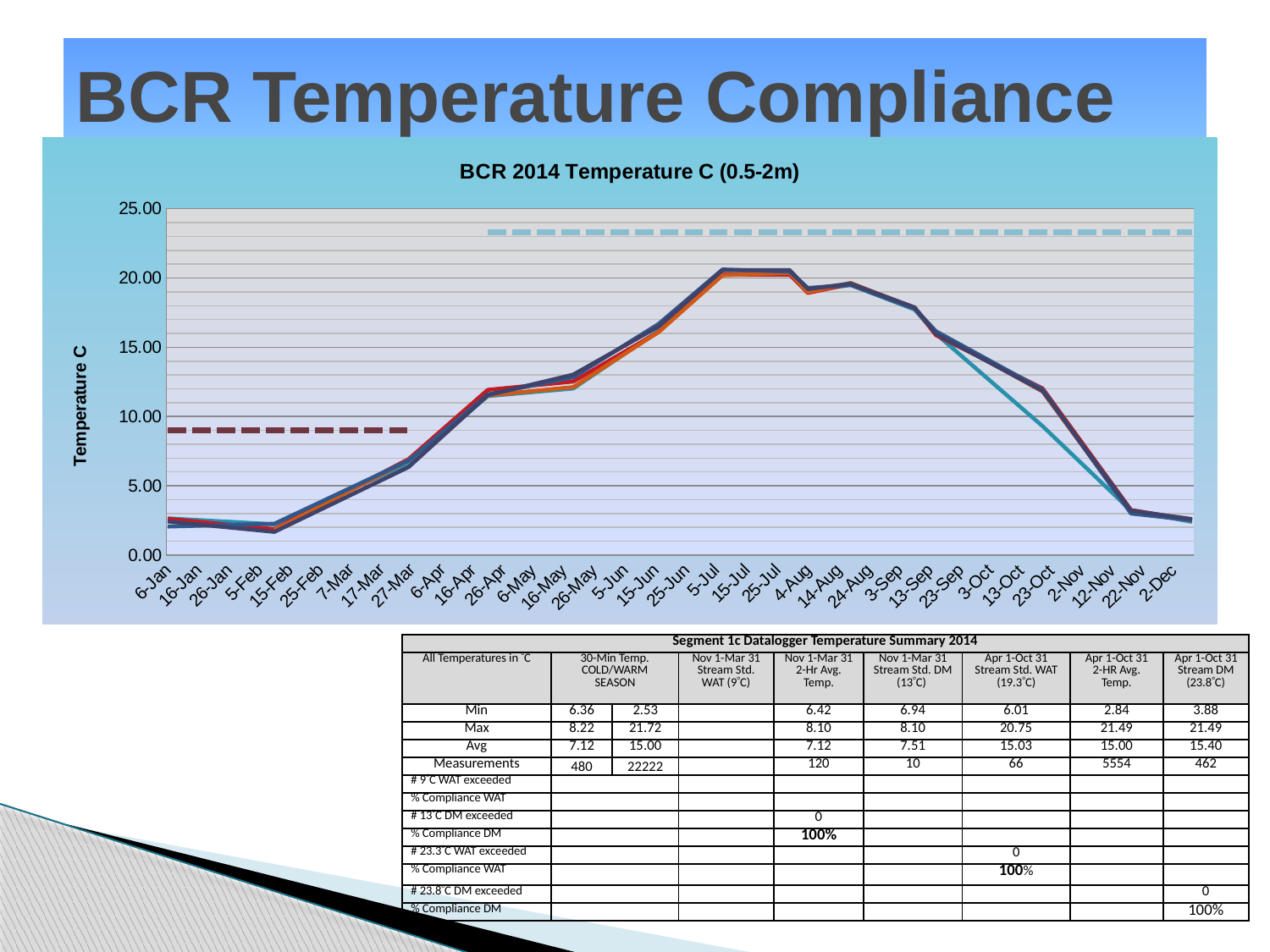

# BCR Temperature Compliance

[unsupported chart]

| Segment 1c Datalogger Temperature Summary 2014 |  |  |  |  |  |  |  |  |
| --- | --- | --- | --- | --- | --- | --- | --- | --- |
| All Temperatures in °C | 30-Min Temp. COLD/WARM SEASON |  | Nov 1-Mar 31 Stream Std. WAT (9°C) | Nov 1-Mar 31 2-Hr Avg. Temp. | Nov 1-Mar 31 Stream Std. DM (13°C) | Apr 1-Oct 31 Stream Std. WAT (19.3°C) | Apr 1-Oct 31 2-HR Avg. Temp. | Apr 1-Oct 31 Stream DM (23.8°C) |
| Min | 6.36 | 2.53 |  | 6.42 | 6.94 | 6.01 | 2.84 | 3.88 |
| Max | 8.22 | 21.72 |  | 8.10 | 8.10 | 20.75 | 21.49 | 21.49 |
| Avg | 7.12 | 15.00 |  | 7.12 | 7.51 | 15.03 | 15.00 | 15.40 |
| Measurements | 480 | 22222 |  | 120 | 10 | 66 | 5554 | 462 |
| # 9°C WAT exceeded |  |  |  |  |  |  |  |  |
| % Compliance WAT |  |  |  |  |  |  |  |  |
| # 13°C DM exceeded |  |  |  | 0 |  |  |  |  |
| % Compliance DM |  |  |  | 100% |  |  |  |  |
| # 23.3°C WAT exceeded |  |  |  |  |  | 0 |  |  |
| % Compliance WAT |  |  |  |  |  | 100% |  |  |
| # 23.8°C DM exceeded |  |  |  |  |  |  |  | 0 |
| % Compliance DM |  |  |  |  |  |  |  | 100% |